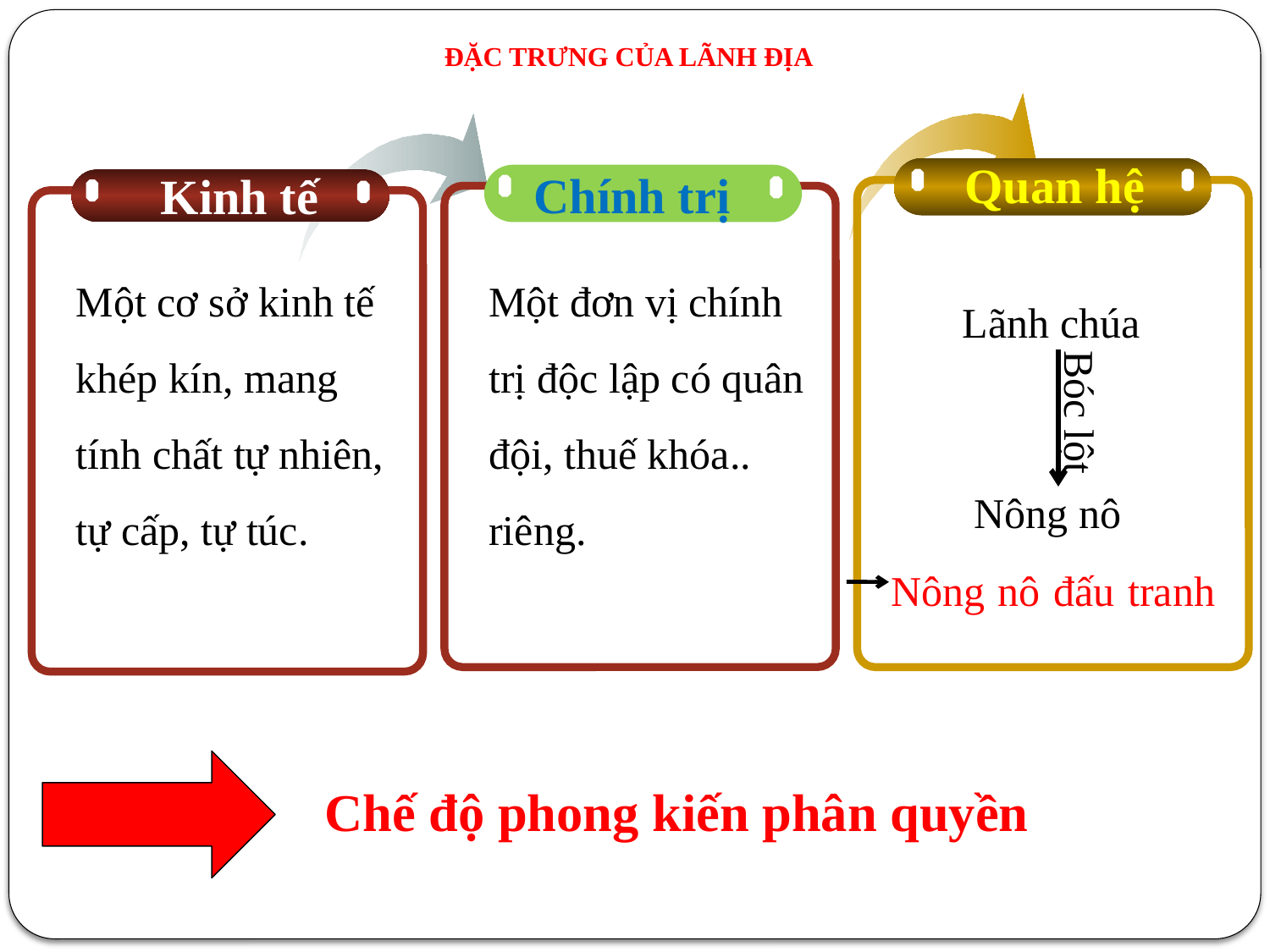

# ĐẶC TRƯNG CỦA LÃNH ĐỊA

Quan hệ

Chính trị
Kinh tế

Một cơ sở kinh tế khép kín, mang tính chất tự nhiên, tự cấp, tự túc.
Một đơn vị chính trị độc lập có quân đội, thuế khóa.. riêng.
Lãnh chúa
Bóc lột
Nông nô
Nông nô đấu tranh
Chế độ phong kiến phân quyền